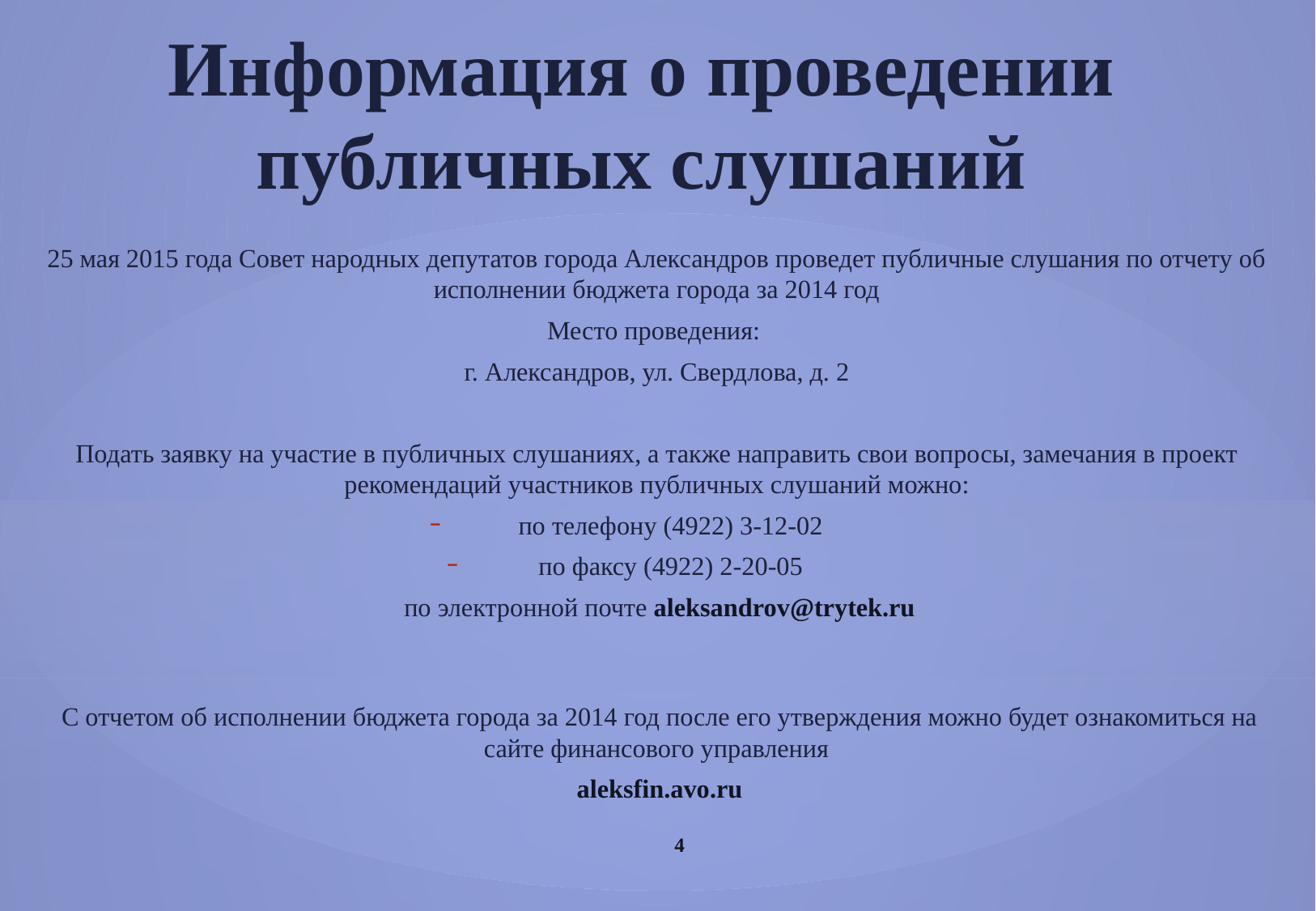

# Информация о проведении публичных слушаний
25 мая 2015 года Совет народных депутатов города Александров проведет публичные слушания по отчету об исполнении бюджета города за 2014 год
Место проведения:
г. Александров, ул. Свердлова, д. 2

Подать заявку на участие в публичных слушаниях, а также направить свои вопросы, замечания в проект рекомендаций участников публичных слушаний можно:
по телефону (4922) 3-12-02
по факсу (4922) 2-20-05
по электронной почте aleksandrov@trytek.ru

С отчетом об исполнении бюджета города за 2014 год после его утверждения можно будет ознакомиться на сайте финансового управления
aleksfin.avo.ru

4